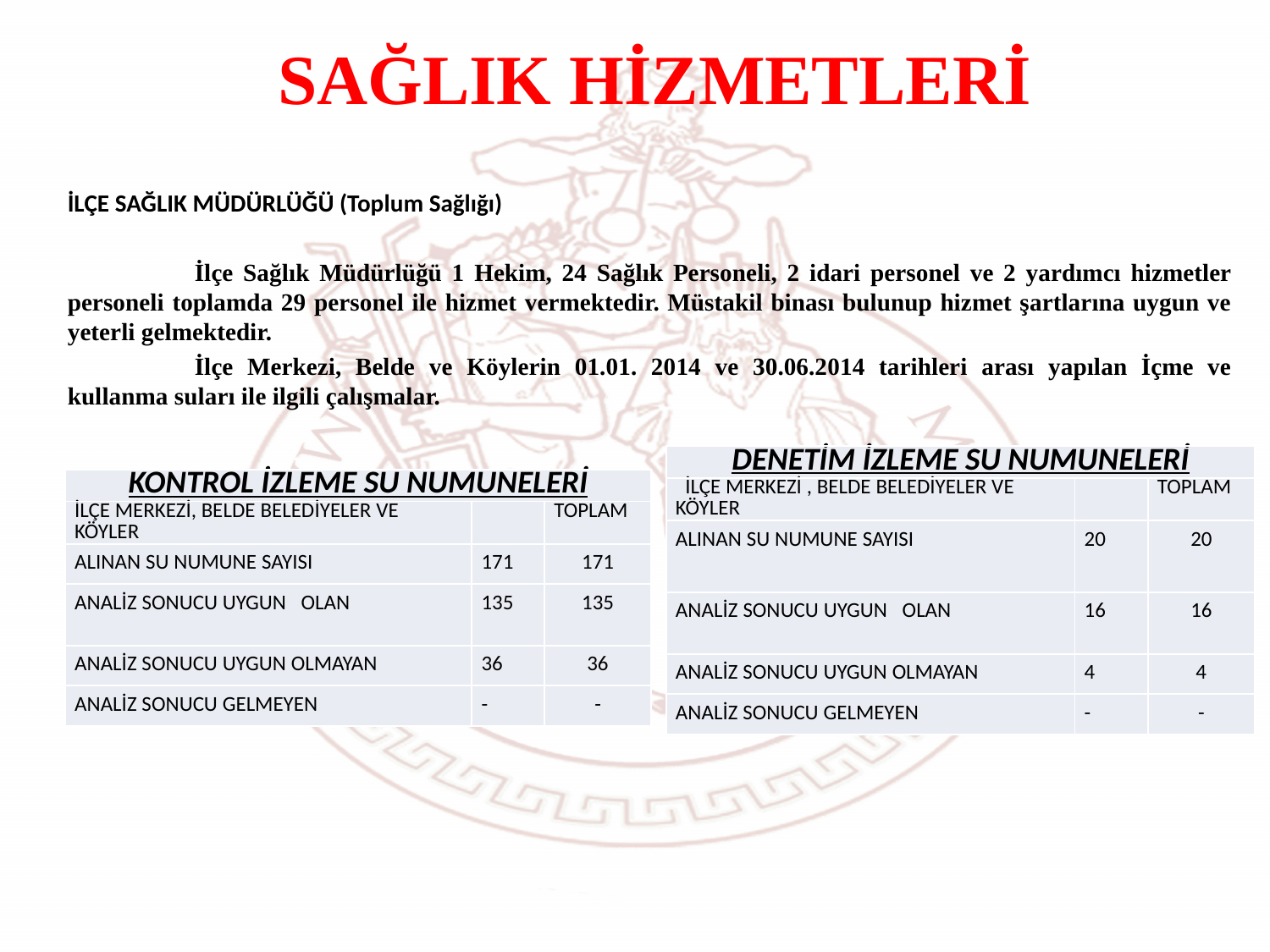

# SAĞLIK HİZMETLERİ

İLÇE SAĞLIK MÜDÜRLÜĞÜ (Toplum Sağlığı)

	İlçe Sağlık Müdürlüğü 1 Hekim, 24 Sağlık Personeli, 2 idari personel ve 2 yardımcı hizmetler personeli toplamda 29 personel ile hizmet vermektedir. Müstakil binası bulunup hizmet şartlarına uygun ve yeterli gelmektedir.
	İlçe Merkezi, Belde ve Köylerin 01.01. 2014 ve 30.06.2014 tarihleri arası yapılan İçme ve kullanma suları ile ilgili çalışmalar.

| DENETİM İZLEME SU NUMUNELERİ |  |  |
| --- | --- | --- |
| İLÇE MERKEZİ , BELDE BELEDİYELER VE KÖYLER |  | TOPLAM |
| ALINAN SU NUMUNE SAYISI | 20 | 20 |
| ANALİZ SONUCU UYGUN OLAN | 16 | 16 |
| ANALİZ SONUCU UYGUN OLMAYAN | 4 | 4 |
| ANALİZ SONUCU GELMEYEN | - | - |
| KONTROL İZLEME SU NUMUNELERİ |  |  |
| --- | --- | --- |
| İLÇE MERKEZİ, BELDE BELEDİYELER VE KÖYLER |  | TOPLAM |
| ALINAN SU NUMUNE SAYISI | 171 | 171 |
| ANALİZ SONUCU UYGUN OLAN | 135 | 135 |
| ANALİZ SONUCU UYGUN OLMAYAN | 36 | 36 |
| ANALİZ SONUCU GELMEYEN | - | - |